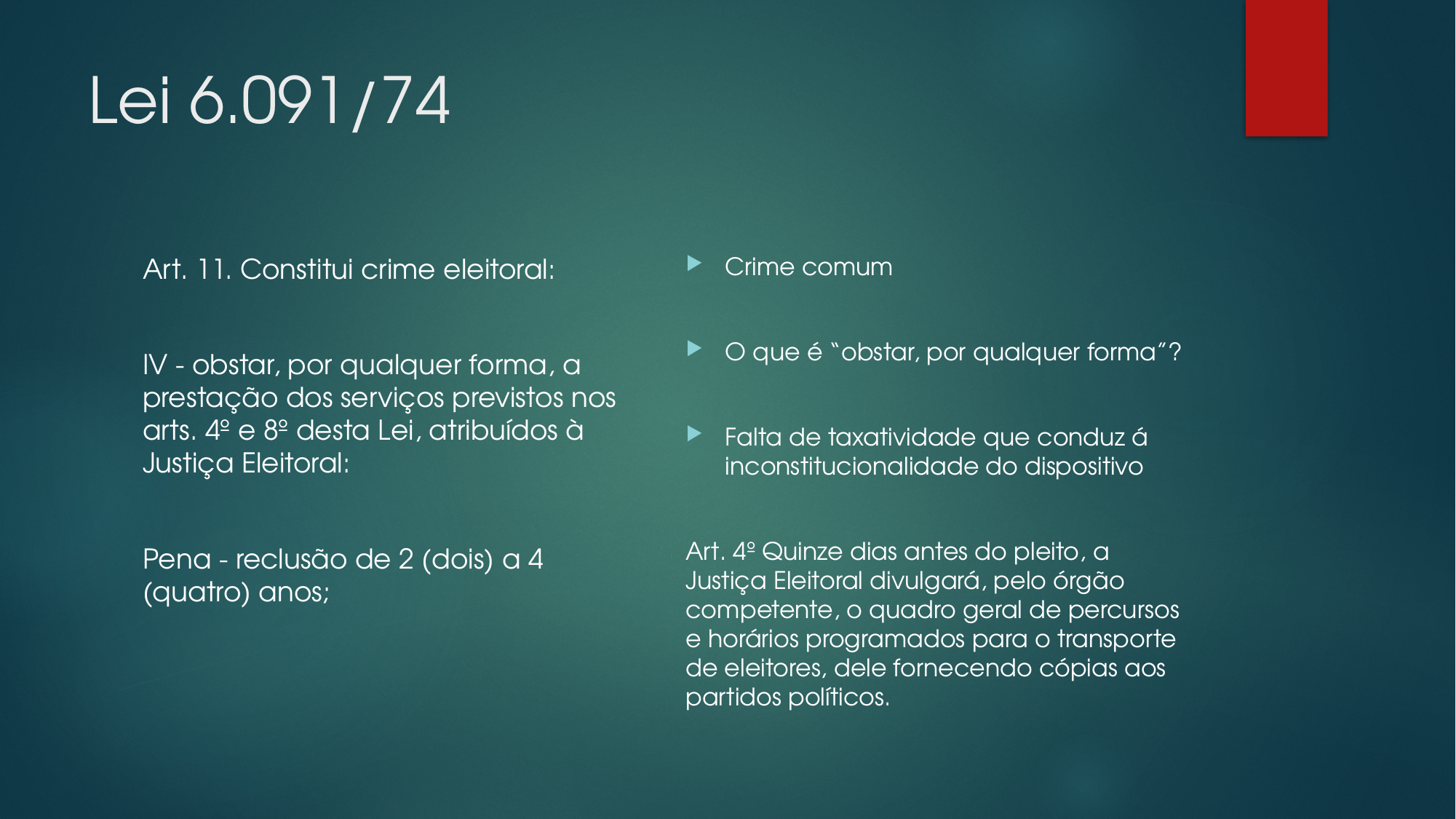

# Lei 6.091/74
Crime comum

O que é “obstar, por qualquer forma”?

Falta de taxatividade que conduz á inconstitucionalidade do dispositivo

Art. 4º Quinze dias antes do pleito, a Justiça Eleitoral divulgará, pelo órgão competente, o quadro geral de percursos e horários programados para o transporte de eleitores, dele fornecendo cópias aos partidos políticos.
Art. 11. Constitui crime eleitoral:

IV - obstar, por qualquer forma, a prestação dos serviços previstos nos arts. 4º e 8º desta Lei, atribuídos à Justiça Eleitoral:

Pena - reclusão de 2 (dois) a 4 (quatro) anos;